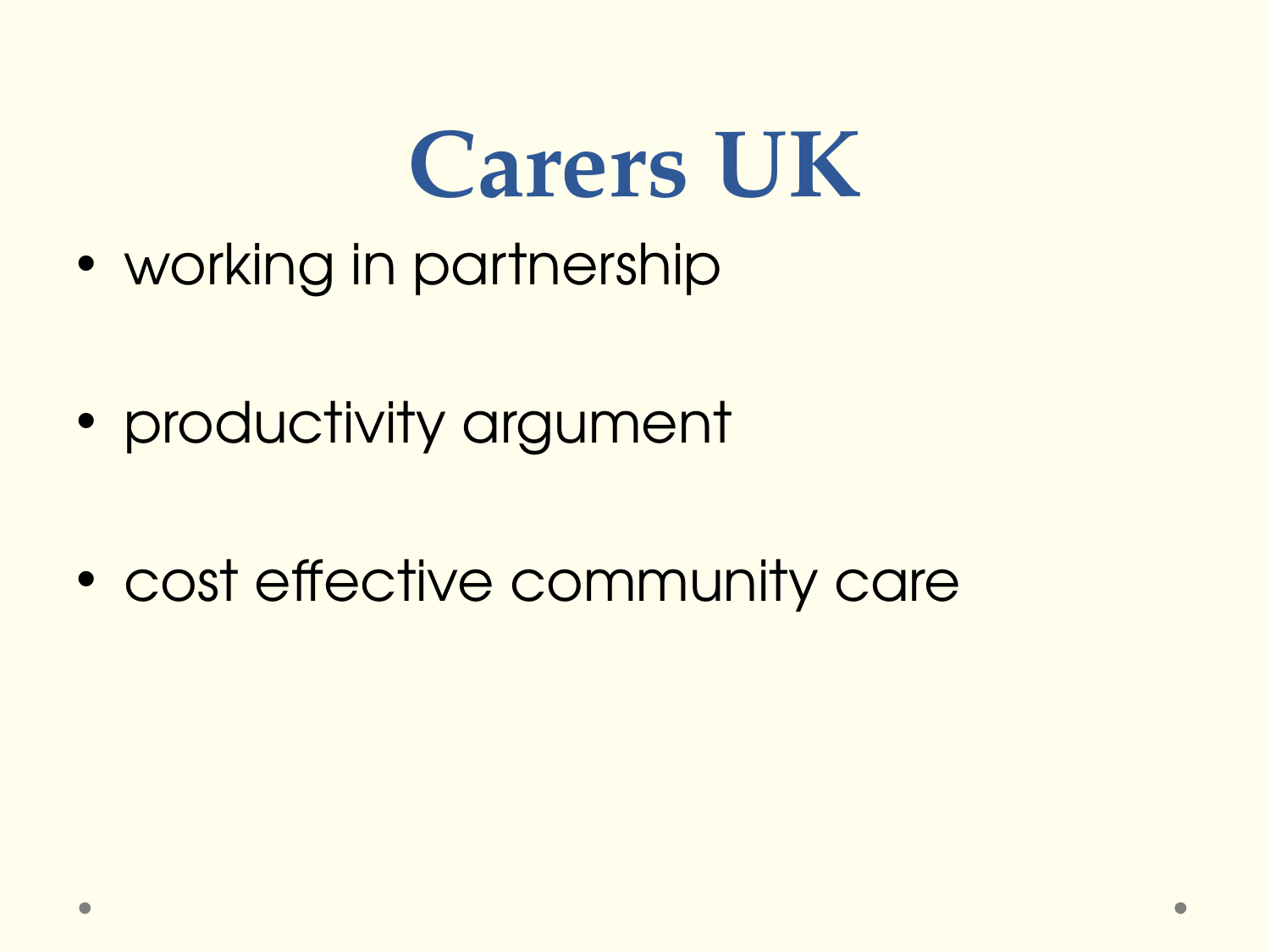

# Carers UK
working in partnership

productivity argument

cost effective community care